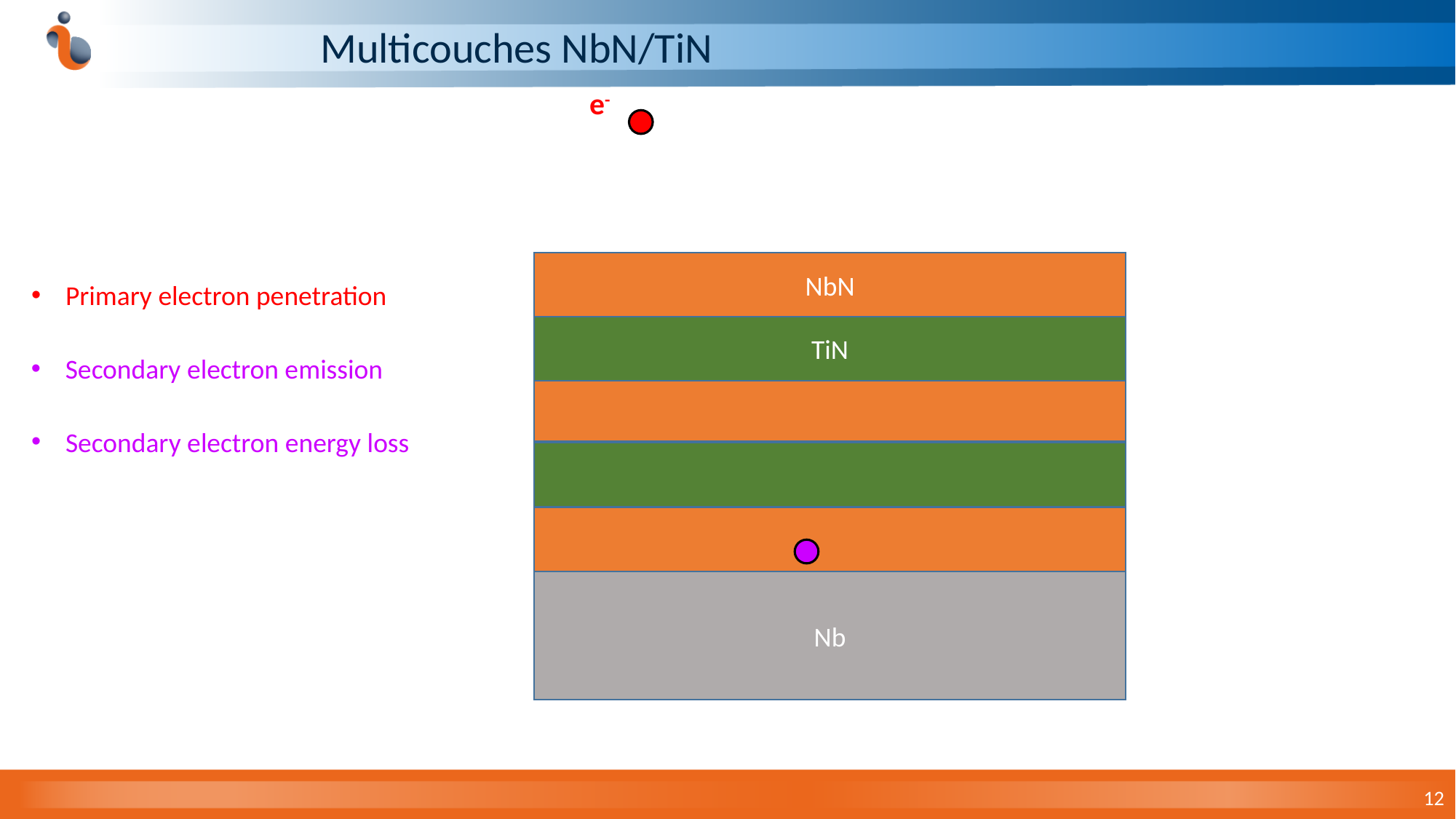

# Multicouches NbN/TiN
e-

NbN
Primary electron penetration
TiN
Secondary electron emission

Secondary electron energy loss

Nb
12